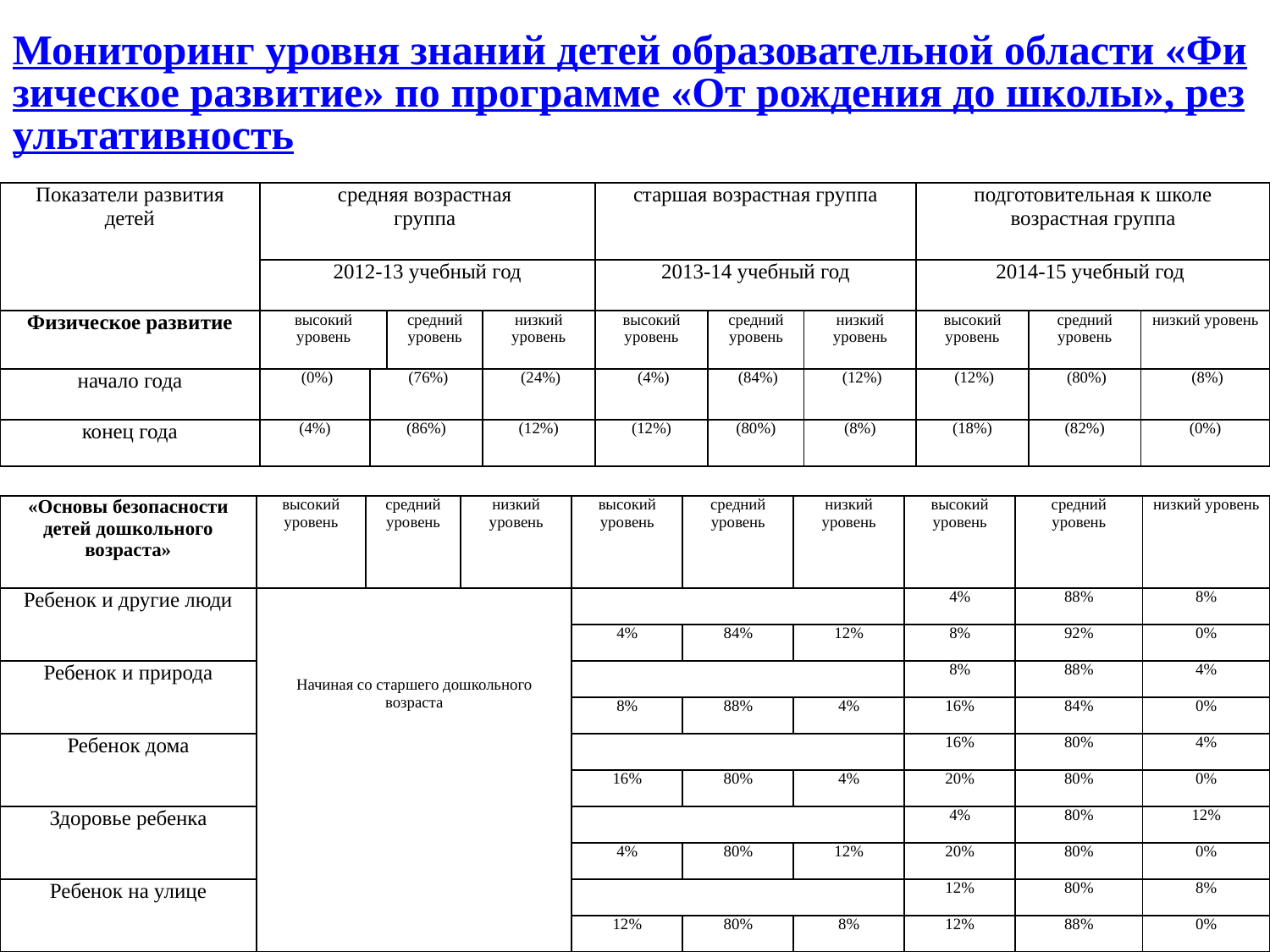

Мониторинг уровня знаний детей образовательной области «Физическое развитие» по программе «От рождения до школы», результативность
| Показатели развития детей | средняя возрастная группа |  |  |  | старшая возрастная группа |  |  | подготовительная к школе возрастная группа |  |  |
| --- | --- | --- | --- | --- | --- | --- | --- | --- | --- | --- |
|  | 2012-13 учебный год |  |  |  | 2013-14 учебный год |  |  | 2014-15 учебный год |  |  |
| Физическое развитие | высокий уровень |  | средний уровень | низкий уровень | высокий уровень | средний уровень | низкий уровень | высокий уровень | средний уровень | низкий уровень |
| начало года | (0%) | (76%) |  | (24%) | (4%) | (84%) | (12%) | (12%) | (80%) | (8%) |
| конец года | (4%) | (86%) |  | (12%) | (12%) | (80%) | (8%) | (18%) | (82%) | (0%) |
| «Основы безопасности детей дошкольного возраста» | высокий уровень | средний уровень | низкий уровень | высокий уровень | средний уровень | низкий уровень | высокий уровень | средний уровень | низкий уровень |
| --- | --- | --- | --- | --- | --- | --- | --- | --- | --- |
| Ребенок и другие люди | Начиная со старшего дошкольного возраста |  |  |  |  |  | 4% | 88% | 8% |
|  |  |  |  | 4% | 84% | 12% | 8% | 92% | 0% |
| Ребенок и природа |  |  |  |  |  |  | 8% | 88% | 4% |
|  |  |  |  | 8% | 88% | 4% | 16% | 84% | 0% |
| Ребенок дома |  |  |  |  |  |  | 16% | 80% | 4% |
|  |  |  |  | 16% | 80% | 4% | 20% | 80% | 0% |
| Здоровье ребенка |  |  |  |  |  |  | 4% | 80% | 12% |
|  |  |  |  | 4% | 80% | 12% | 20% | 80% | 0% |
| Ребенок на улице |  |  |  |  |  |  | 12% | 80% | 8% |
|  |  |  |  | 12% | 80% | 8% | 12% | 88% | 0% |